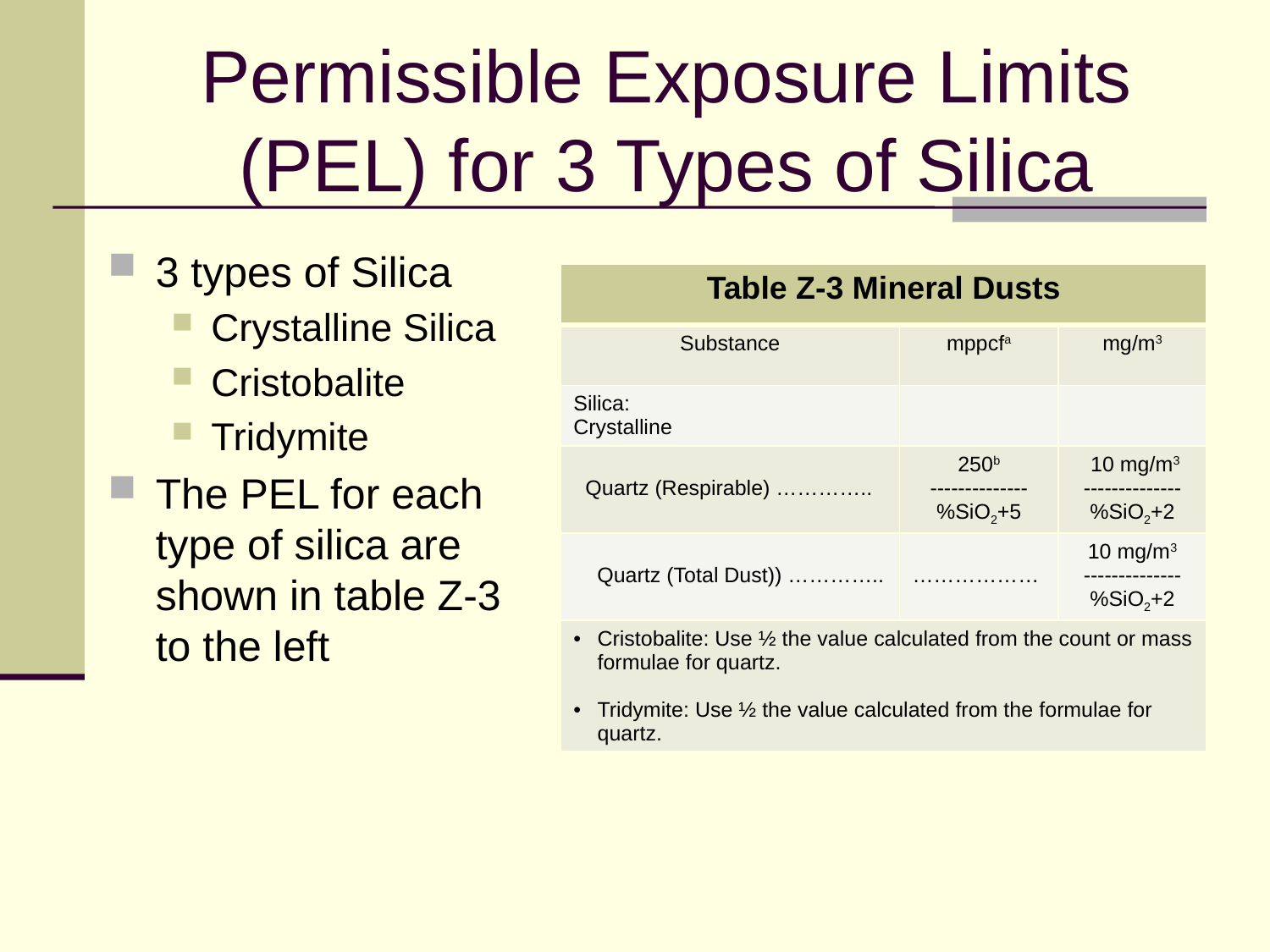

# Permissible Exposure Limits (PEL) for 3 Types of Silica
3 types of Silica
Crystalline Silica
Cristobalite
Tridymite
The PEL for each type of silica are shown in table Z-3 to the left

| Table Z-3 Mineral Dusts |  |  |
| --- | --- | --- |
| Substance | mppcfa | mg/m3 |
| Silica: Crystalline |  |  |
| Quartz (Respirable) ………….. | 250b -------------- %SiO2+5 | 10 mg/m3 -------------- %SiO2+2 |
| Quartz (Total Dust)) ………….. | ……………… | 10 mg/m3 -------------- %SiO2+2 |
| Cristobalite: Use ½ the value calculated from the count or mass formulae for quartz. Tridymite: Use ½ the value calculated from the formulae for quartz. |  |  |